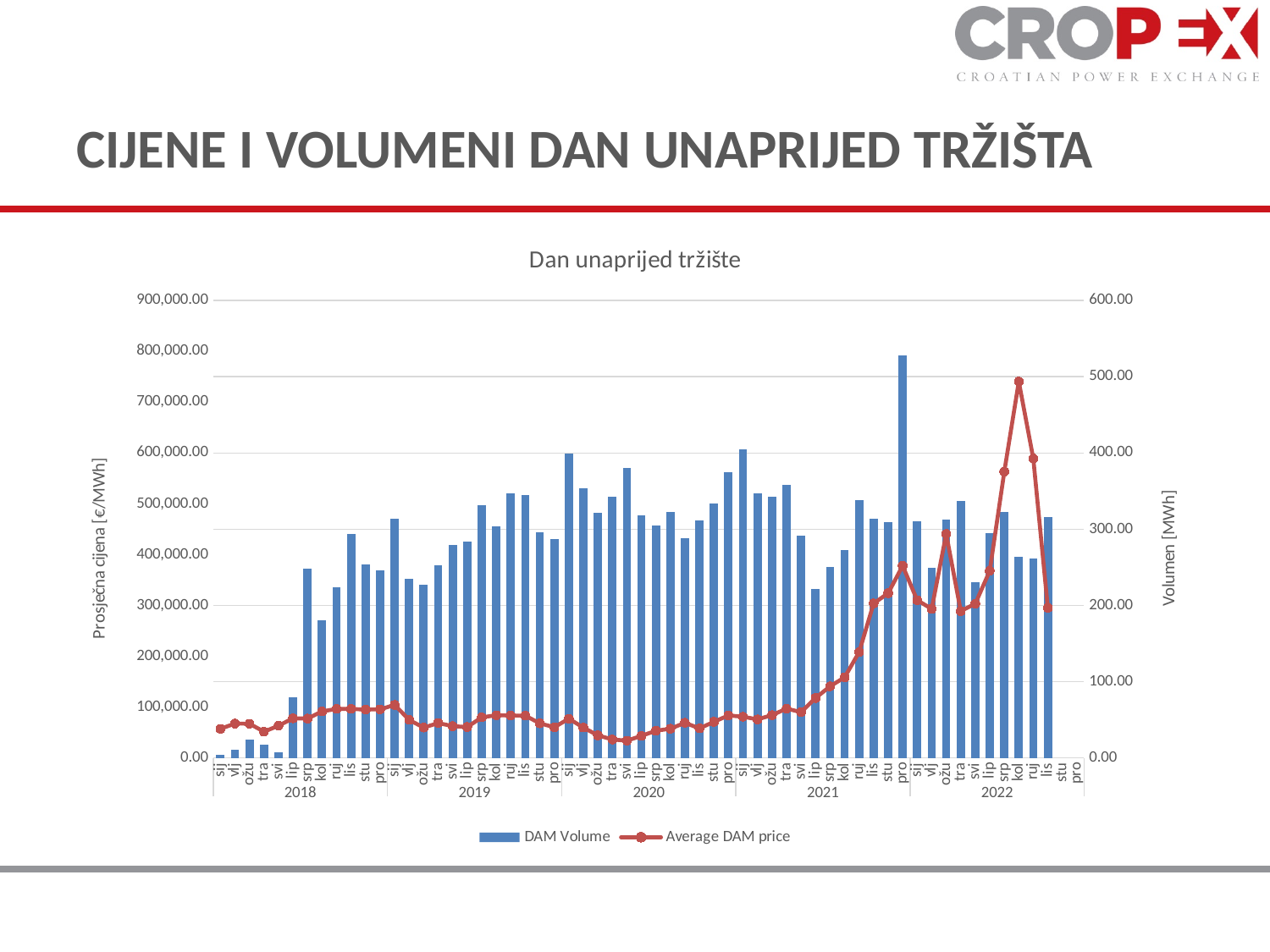

# CIJENE I VOLUMENI DAN UNAPRIJED TRŽIŠTA

### Chart: Dan unaprijed tržište

| Category | DAM Volume | Average DAM price |
|---|---|---|
| sij | 5213.3 | 37.976317204301104 |
| vlj | 16469.5 | 44.8591220238095 |
| ožu | 35788.2 | 44.67343203230153 |
| tra | 26246.200000000004 | 34.236166666666634 |
| svi | 10543.700000000003 | 42.04243279569895 |
| lip | 119311.29999999999 | 51.773722222222176 |
| srp | 371611.0 | 51.48126344086018 |
| kol | 271131.6 | 60.8300403225806 |
| ruj | 335617.0 | 64.15320833333342 |
| lis | 440046.0 | 64.10555704697981 |
| stu | 380921.5 | 63.26127777777778 |
| pro | 368996.0 | 63.60614247311828 |
| sij | 470904.69999999995 | 69.3170564516129 |
| vlj | 351472.0 | 49.746071428571454 |
| ožu | 340357.8 | 39.58549125168234 |
| tra | 379676.0 | 45.61459722222222 |
| svi | 418652.3 | 41.47817204301074 |
| lip | 424882.0 | 40.36027777777775 |
| srp | 496958.0 | 53.01061827956987 |
| kol | 455662.8 | 55.86567204301071 |
| ruj | 521183.19999999995 | 55.42772222222215 |
| lis | 516774.2 | 55.34166442953018 |
| stu | 443336.0 | 45.159944444444456 |
| pro | 430343.0 | 40.100577956989184 |
| sij | 599376.8999999999 | 51.31967741935477 |
| vlj | 530998.4000000003 | 39.61735632183902 |
| ožu | 481633.2999999997 | 29.4149259757739 |
| tra | 513968.8 | 23.951111111111096 |
| svi | 571198.4 | 22.4655241935484 |
| lip | 477503.9 | 28.77118055555555 |
| srp | 457551.8 | 35.43250000000003 |
| kol | 483411.0 | 38.12522849462362 |
| ruj | 431910.0 | 45.859249999999975 |
| lis | 466445.5 | 38.57234899328856 |
| stu | 500051.6 | 47.20731944444441 |
| pro | 562676.0 | 55.543817204300964 |
| sij | 607319.4 | 53.886680107526885 |
| vlj | 521011.3 | 50.37495535714288 |
| ožu | 513477.2 | 55.937496635262406 |
| tra | 536688.0 | 64.46680555555555 |
| svi | 436895.1 | 59.896572580645106 |
| lip | 332959.0 | 78.39352777777778 |
| srp | 374892.29999999964 | 93.77459677419351 |
| kol | 408707.19999999995 | 105.51490591397841 |
| ruj | 507950.5999999999 | 138.5696666666667 |
| lis | 471140.5 | 202.51885906040278 |
| stu | 464601.8000000003 | 215.98868055555585 |
| pro | 791550.1000000003 | 251.86948924731183 |
| sij | 465503.7999999997 | 206.73784946236574 |
| vlj | 374707.5000000002 | 195.39855654761928 |
| ožu | 468708.10000000044 | 293.807752355316 |
| tra | 505366.79999999976 | 192.5015833333334 |
| svi | 344993.19999999984 | 202.03368279569895 |
| lip | 441470.8 | 245.29426388888925 |
| srp | 484297.69999999984 | 375.43927419354833 |
| kol | 395184.3999999999 | 493.6738440860214 |
| ruj | 391887.89999999985 | 392.6931111111111 |
| lis | 473254.2 | 196.7052214765102 |
| stu | None | None |
| pro | None | None |